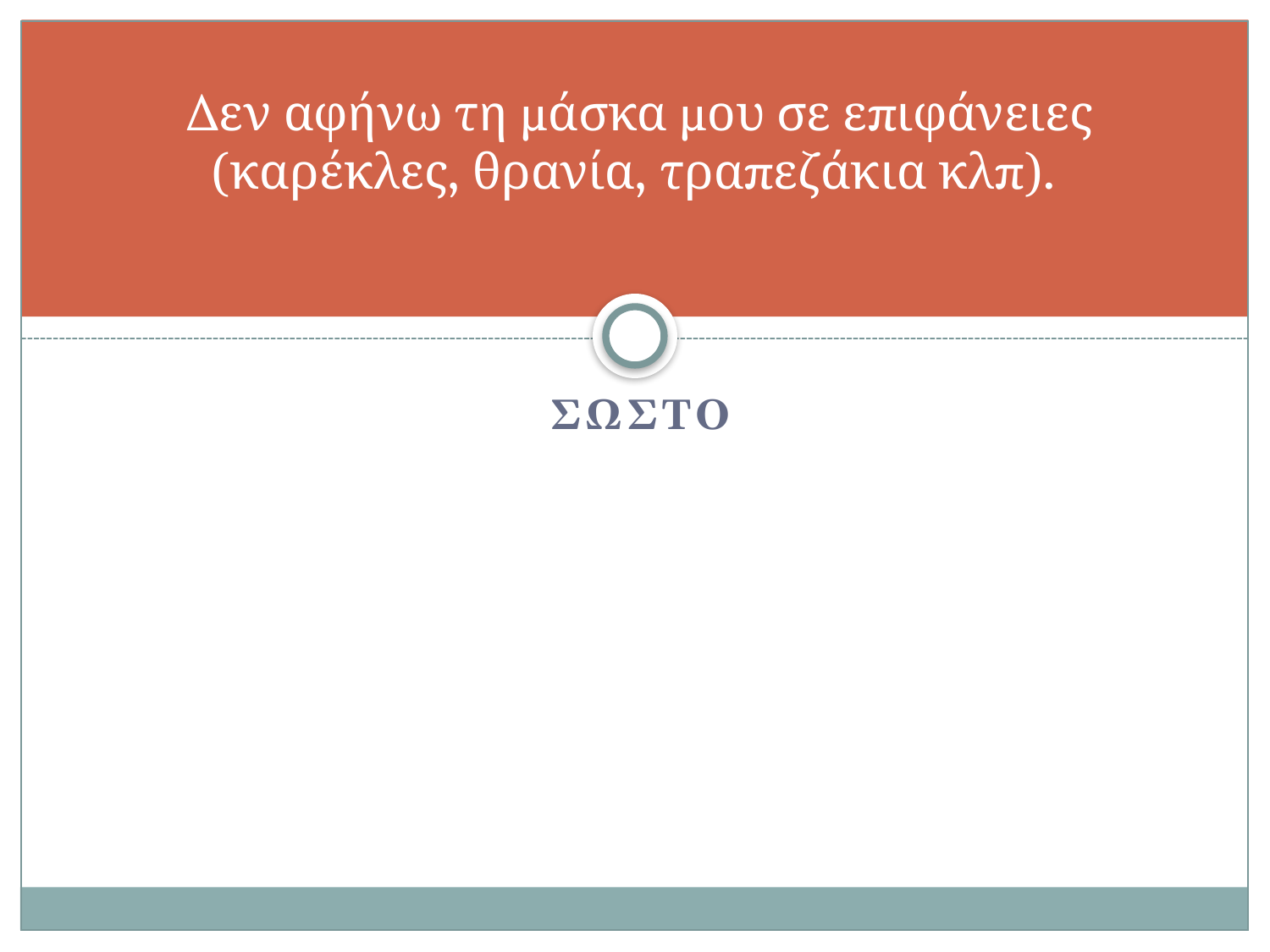

# Δεν αφήνω τη μάσκα μου σε επιφάνειες (καρέκλες, θρανία, τραπεζάκια κλπ).
ΣΩΣΤΟ